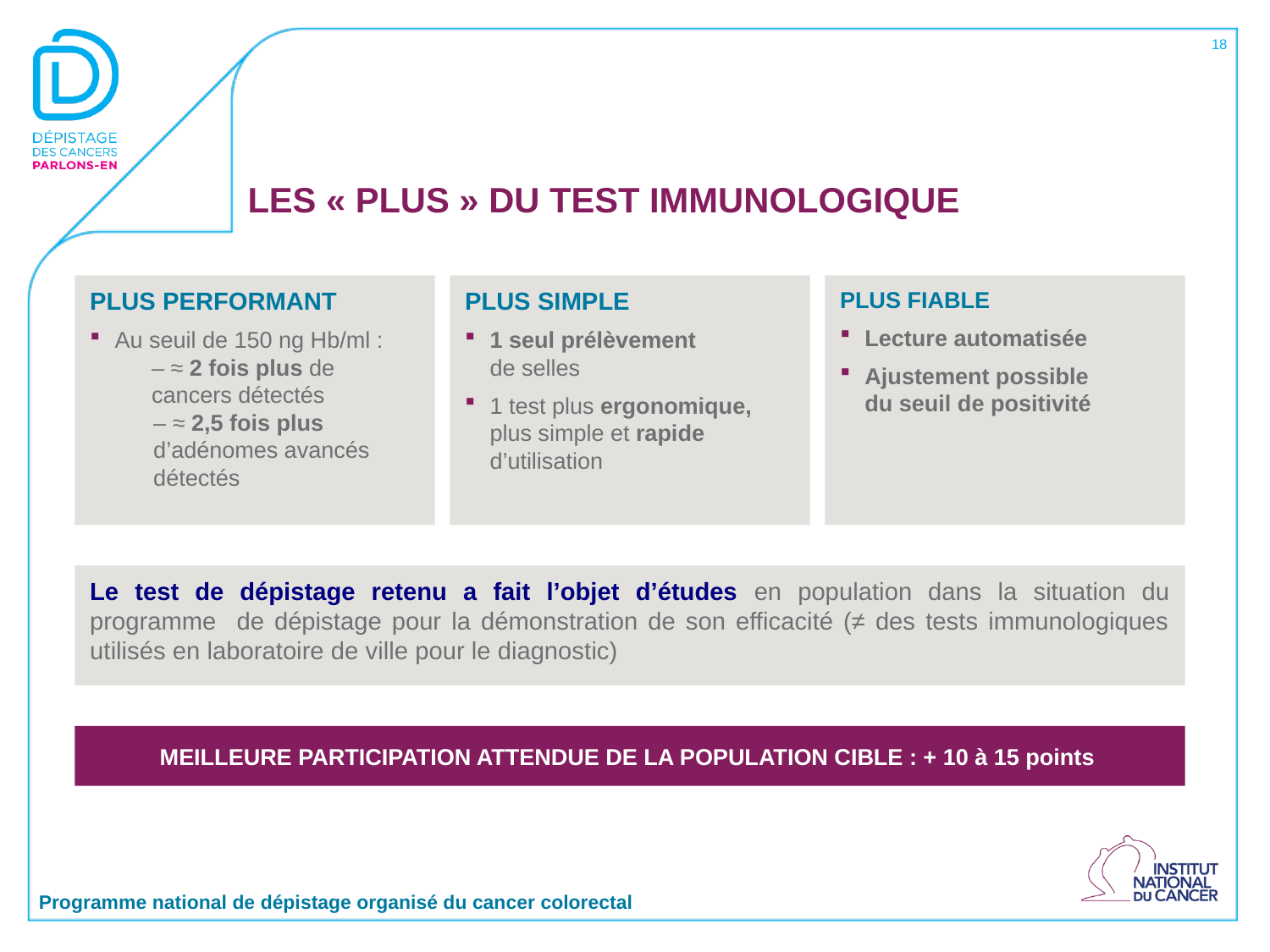

18
# LES « PLUS » DU TEST IMMUNOLOGIQUE
PLUS PERFORMANT
Au seuil de 150 ng Hb/ml :
– ≈ 2 fois plus de cancers détectés
– ≈ 2,5 fois plus d’adénomes avancés détectés

PLUS SIMPLE
1 seul prélèvement
de selles
1 test plus ergonomique, plus simple et rapide d’utilisation
PLUS FIABLE
Lecture automatisée
Ajustement possible
du seuil de positivité
Le test de dépistage retenu a fait l’objet d’études en population dans la situation du programme  de dépistage pour la démonstration de son efficacité (≠ des tests immunologiques utilisés en laboratoire de ville pour le diagnostic)
MEILLEURE PARTICIPATION ATTENDUE DE LA POPULATION CIBLE : + 10 à 15 points
Programme national de dépistage organisé du cancer colorectal